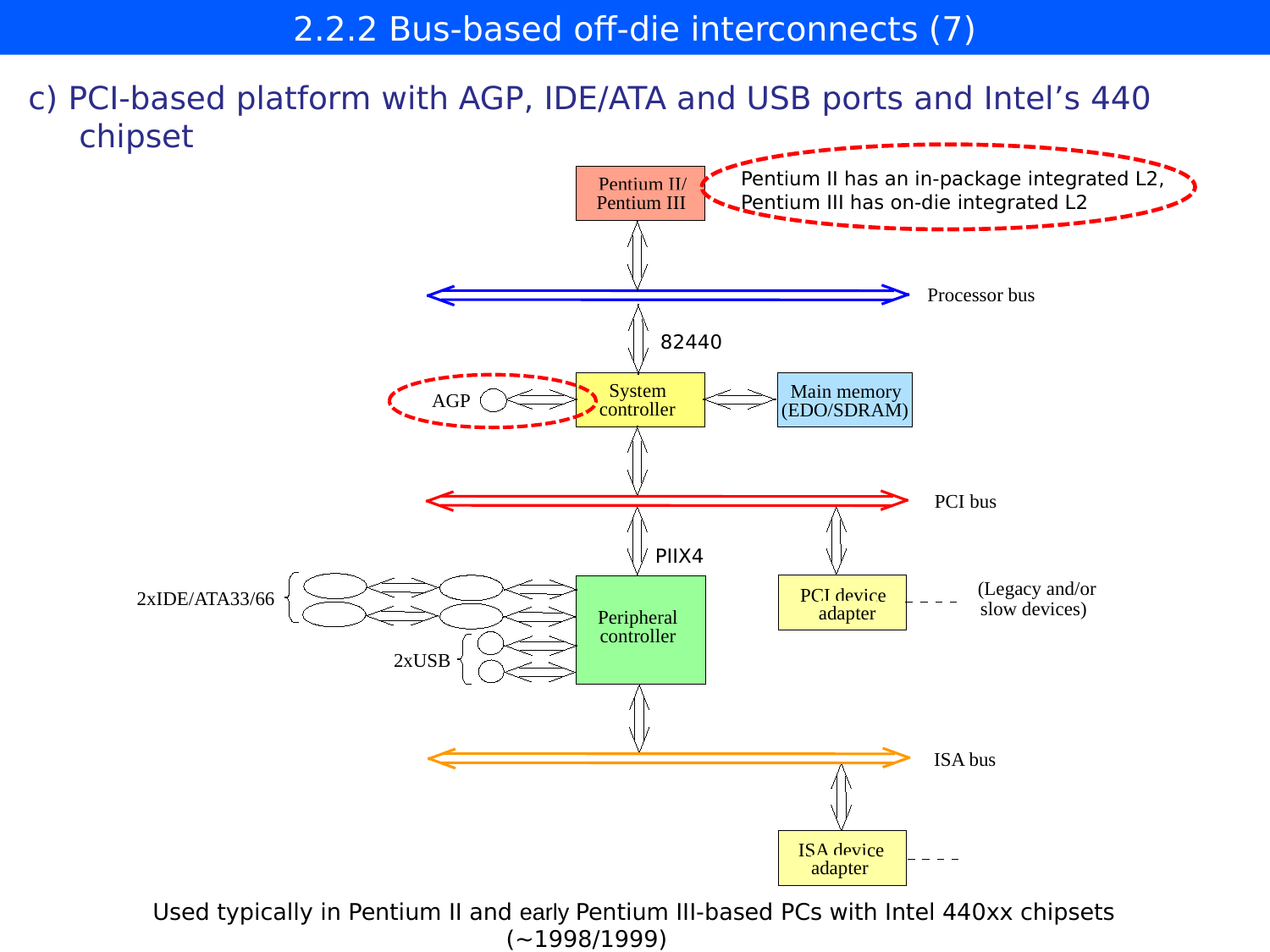

# 2.2.2 Bus-based off-die interconnects (7)

c) PCI-based platform with AGP, IDE/ATA and USB ports and Intel’s 440
     chipset

Pentium II has an in-package integrated L2,
Pentium III has on-die integrated L2

Pentium II/
Pentium III

Processor bus

System
Main memory
AGP

controller
(EDO/SDRAM)

PCI bus

PCI device
adapter

(Legacy and/or

2xIDE/ATA33/66

slow devices)

Peripheral

controller

2xUSB

ISA bus

ISA device
adapter

82440
PIIX4
Used typically in Pentium II and early Pentium III-based PCs with Intel 440xx chipsets (~1998/1999)